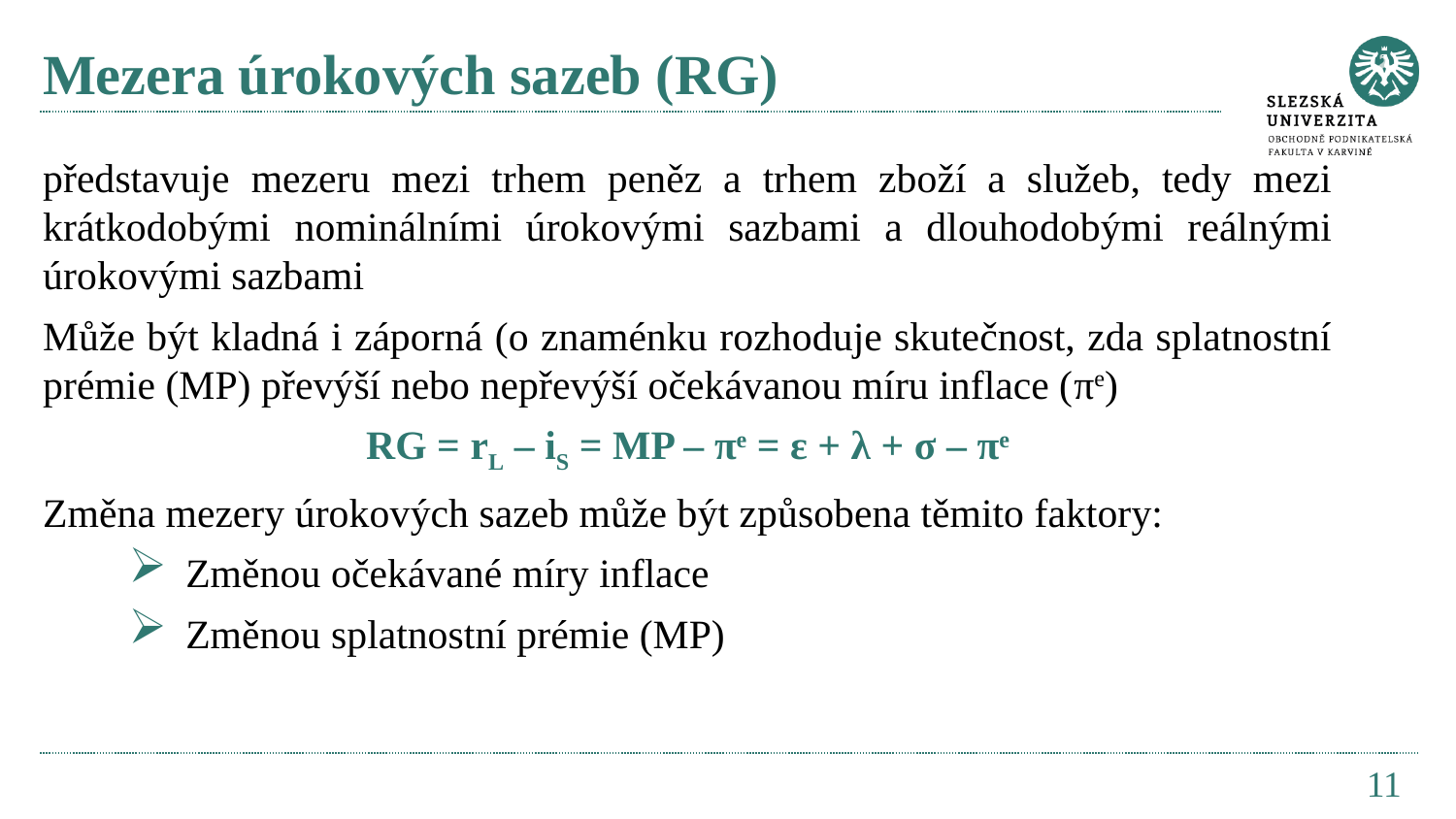

# Mezera úrokových sazeb (RG)
představuje mezeru mezi trhem peněz a trhem zboží a služeb, tedy mezi krátkodobými nominálními úrokovými sazbami a dlouhodobými reálnými úrokovými sazbami
Může být kladná i záporná (o znaménku rozhoduje skutečnost, zda splatnostní prémie (MP) převýší nebo nepřevýší očekávanou míru inflace (πe)
RG = rL – iS = MP – πe = ε + λ + σ – πe
Změna mezery úrokových sazeb může být způsobena těmito faktory:
Změnou očekávané míry inflace
Změnou splatnostní prémie (MP)

11